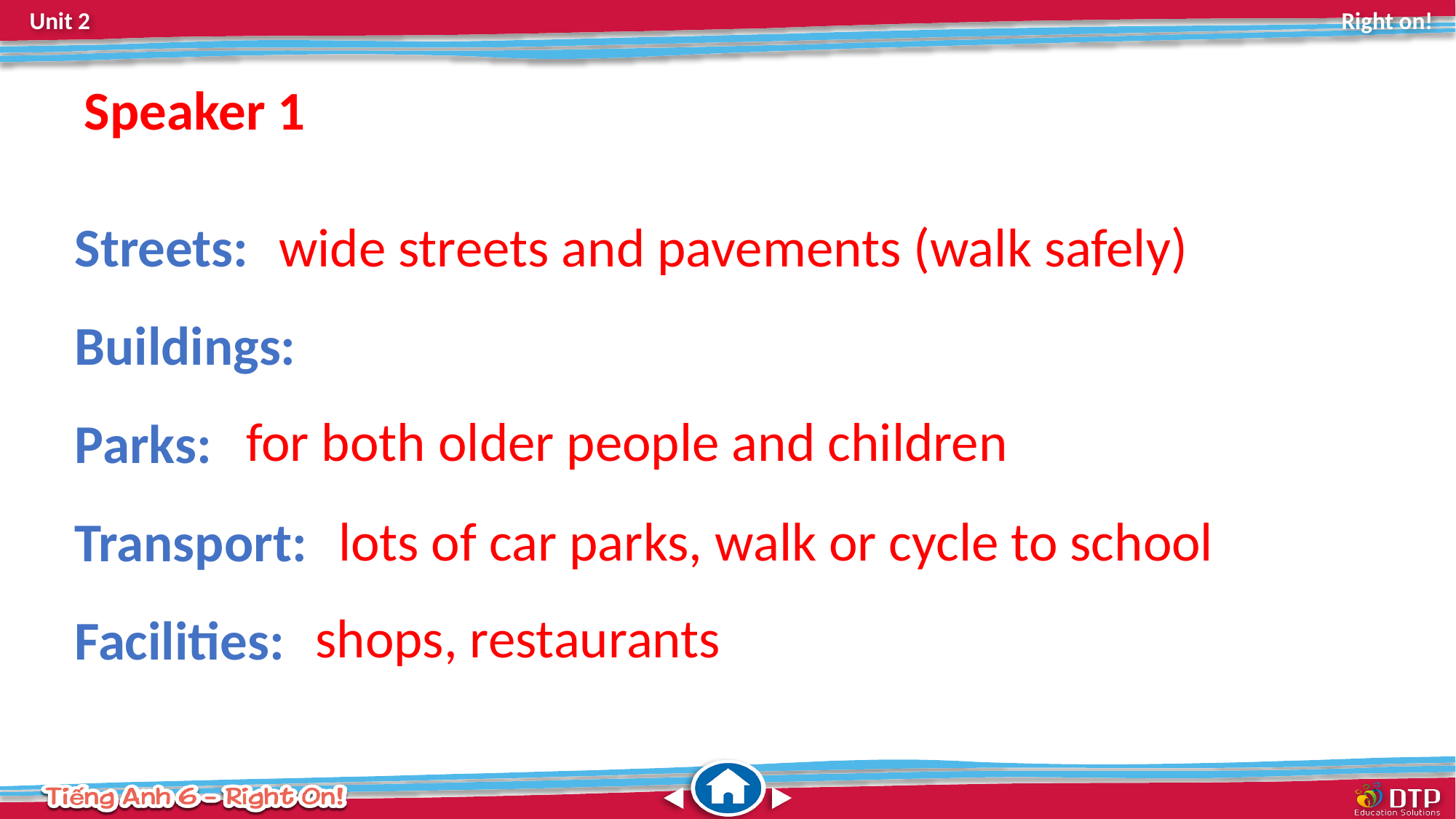

Speaker 1
Streets:
Buildings:
Parks:
Transport:
Facilities:
wide streets and pavements (walk safely)
for both older people and children
lots of car parks, walk or cycle to school
shops, restaurants